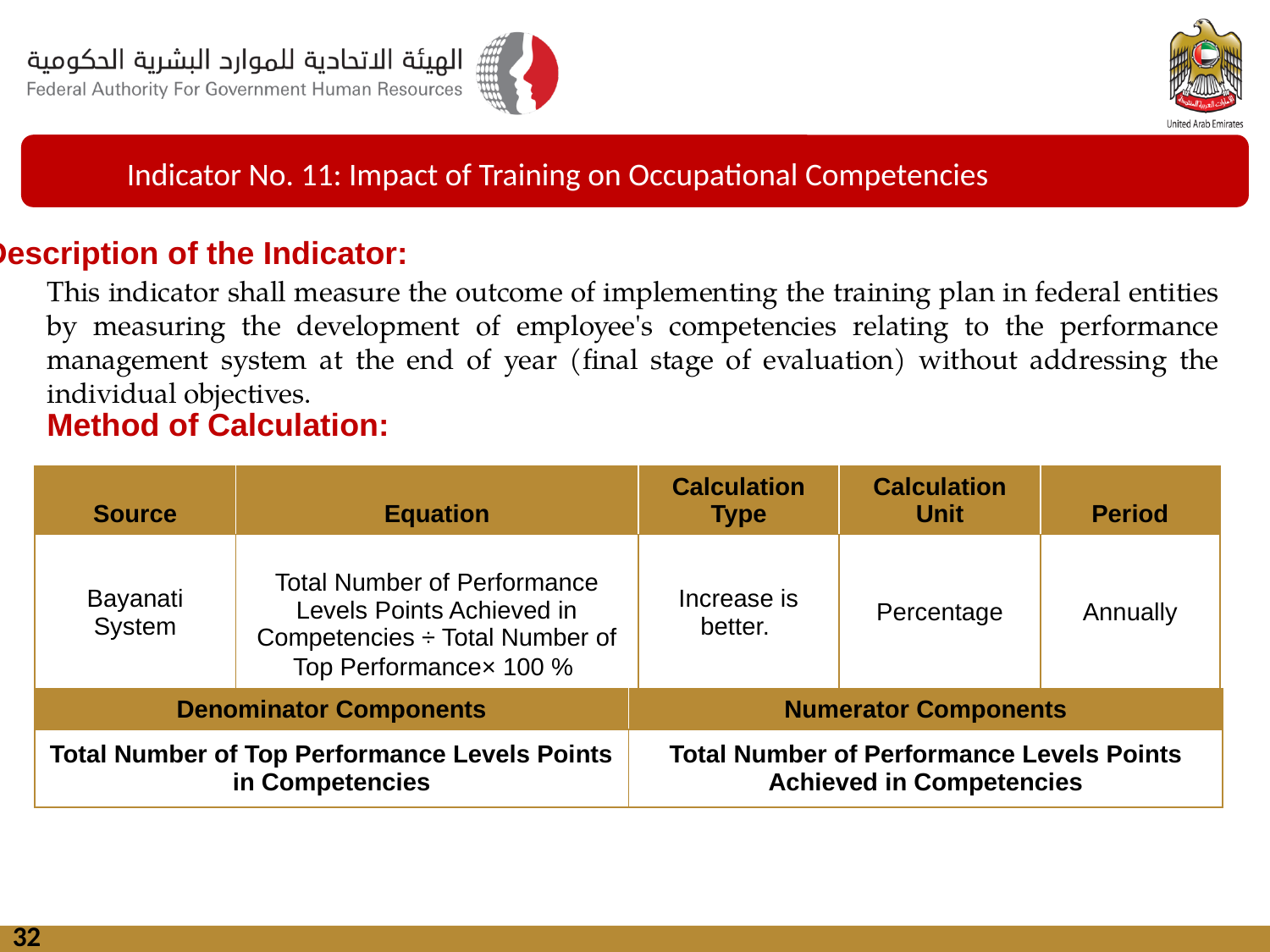

Indicator No. 11: Impact of Training on Occupational Competencies
Description of the Indicator:
This indicator shall measure the outcome of implementing the training plan in federal entities by measuring the development of employee's competencies relating to the performance management system at the end of year (final stage of evaluation) without addressing the individual objectives.
Method of Calculation:
| Source | Equation | Calculation Type | Calculation Unit | Period |
| --- | --- | --- | --- | --- |
| Bayanati System | Total Number of Performance Levels Points Achieved in Competencies ÷ Total Number of Top Performance× 100 % | Increase is better. | Percentage | Annually |
| Denominator Components | Numerator Components |
| --- | --- |
| Total Number of Top Performance Levels Points in Competencies | Total Number of Performance Levels Points Achieved in Competencies |
32